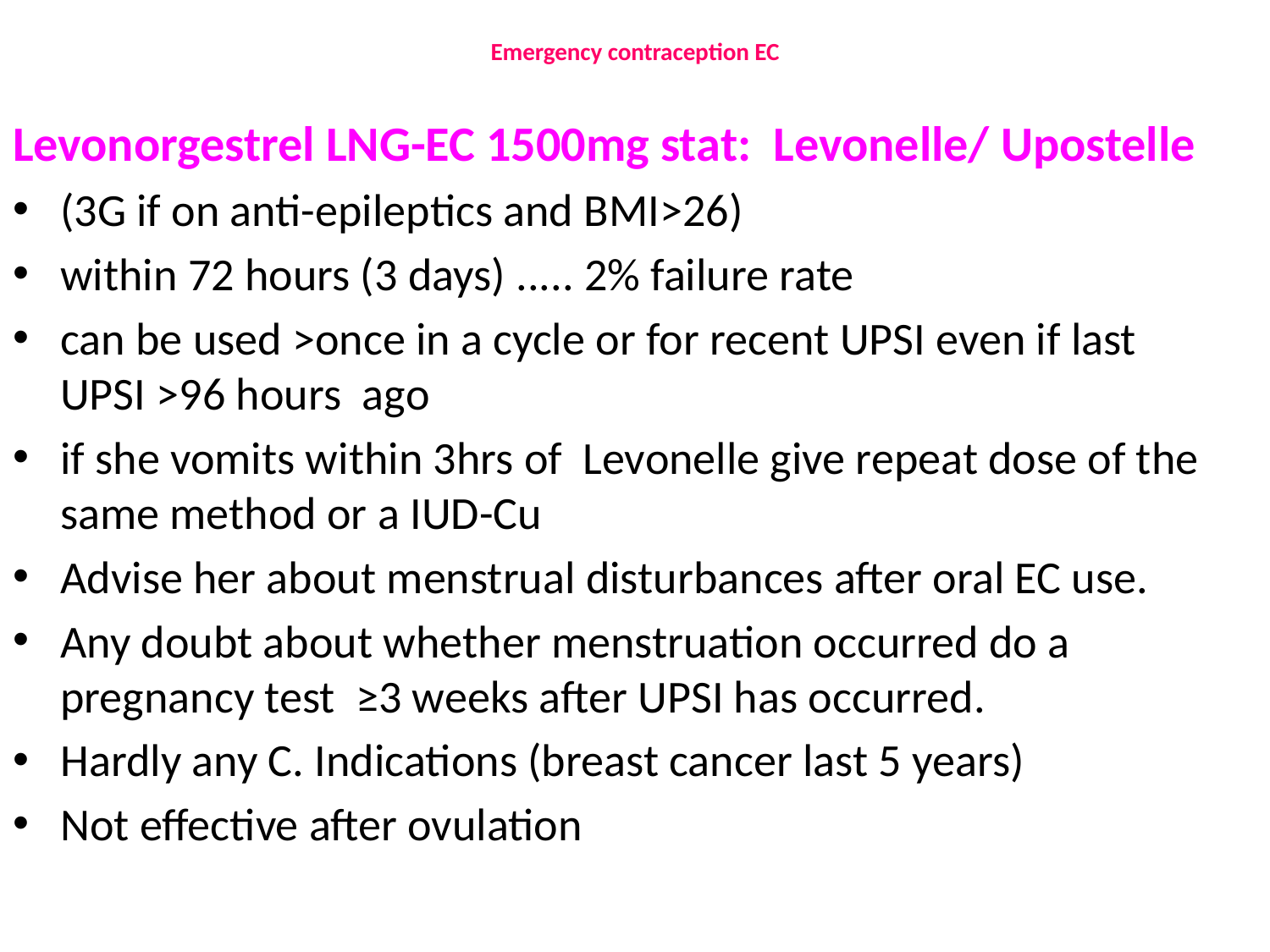

# Emergency contraception EC
Levonorgestrel LNG-EC 1500mg stat:  Levonelle/ Upostelle
(3G if on anti-epileptics and BMI>26)
within 72 hours (3 days) ..... 2% failure rate
can be used >once in a cycle or for recent UPSI even if last UPSI >96 hours  ago
if she vomits within 3hrs of  Levonelle give repeat dose of the same method or a IUD-Cu
Advise her about menstrual disturbances after oral EC use.
Any doubt about whether menstruation occurred do a pregnancy test  ≥3 weeks after UPSI has occurred.
Hardly any C. Indications (breast cancer last 5 years)
Not effective after ovulation